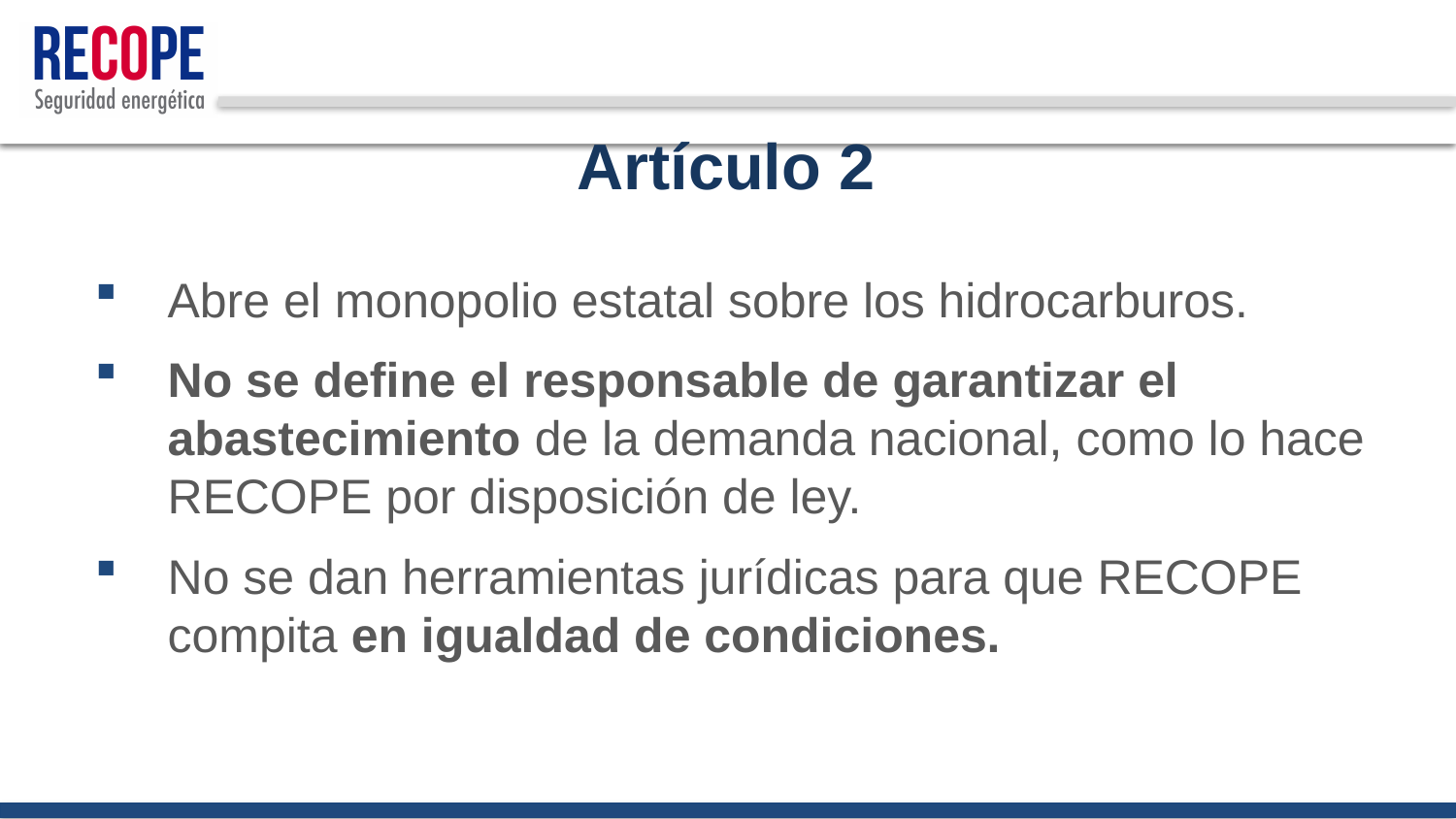

# Artículo 2
Abre el monopolio estatal sobre los hidrocarburos.
No se define el responsable de garantizar el abastecimiento de la demanda nacional, como lo hace RECOPE por disposición de ley.
No se dan herramientas jurídicas para que RECOPE compita en igualdad de condiciones.